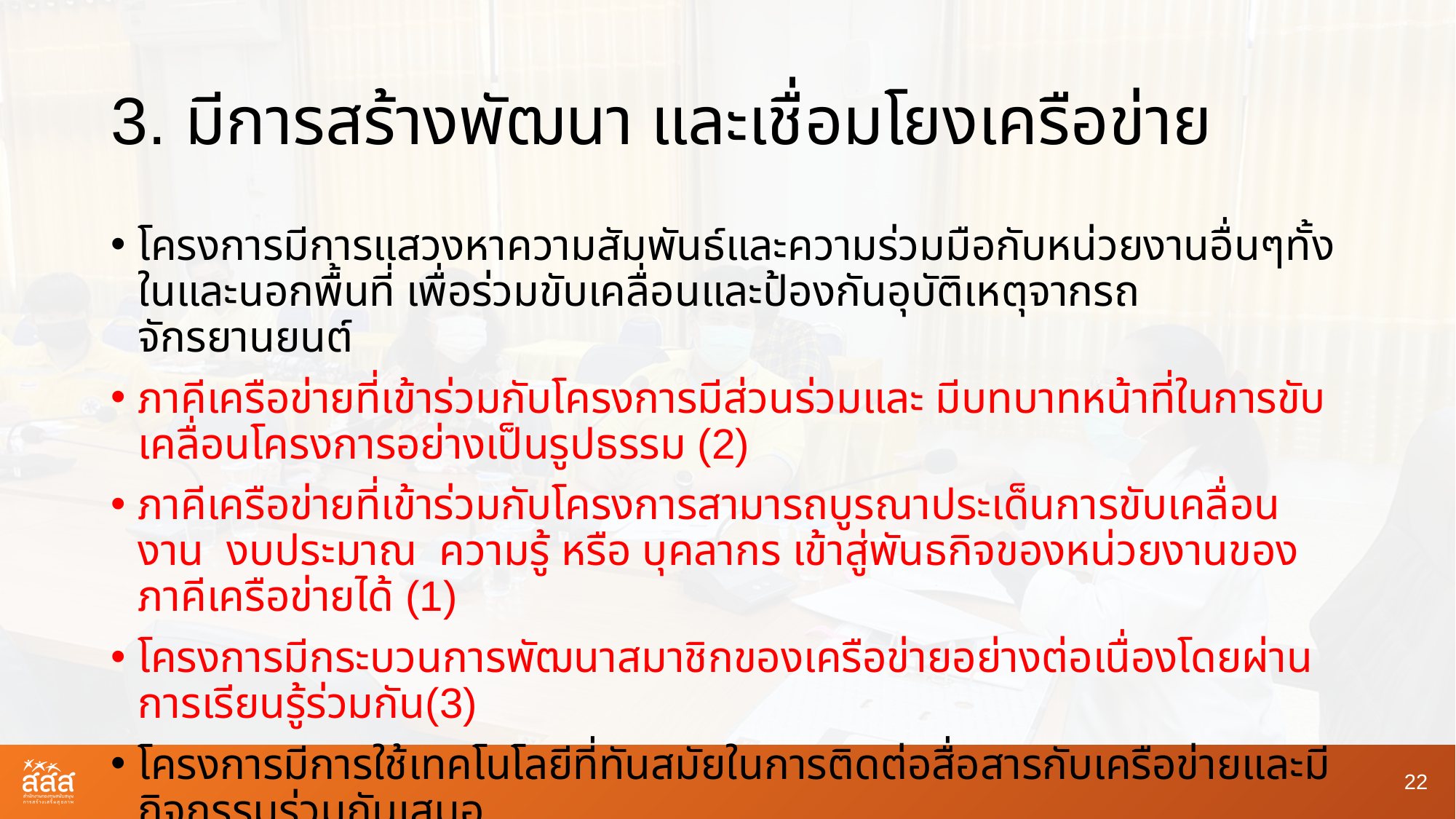

# 3. มีการสร้างพัฒนา และเชื่อมโยงเครือข่าย
โครงการมีการแสวงหาความสัมพันธ์และความร่วมมือกับหน่วยงานอื่นๆทั้งในและนอกพื้นที่ เพื่อร่วมขับเคลื่อนและป้องกันอุบัติเหตุจากรถจักรยานยนต์
ภาคีเครือข่ายที่เข้าร่วมกับโครงการมีส่วนร่วมและ มีบทบาทหน้าที่ในการขับเคลื่อนโครงการอย่างเป็นรูปธรรม (2)
ภาคีเครือข่ายที่เข้าร่วมกับโครงการสามารถบูรณาประเด็นการขับเคลื่อนงาน  งบประมาณ  ความรู้ หรือ บุคลากร เข้าสู่พันธกิจของหน่วยงานของภาคีเครือข่ายได้ (1)
โครงการมีกระบวนการพัฒนาสมาชิกของเครือข่ายอย่างต่อเนื่องโดยผ่านการเรียนรู้ร่วมกัน(3)
โครงการมีการใช้เทคโนโลยีที่ทันสมัยในการติดต่อสื่อสารกับเครือข่ายและมีกิจกรรมร่วมกันเสมอ
22